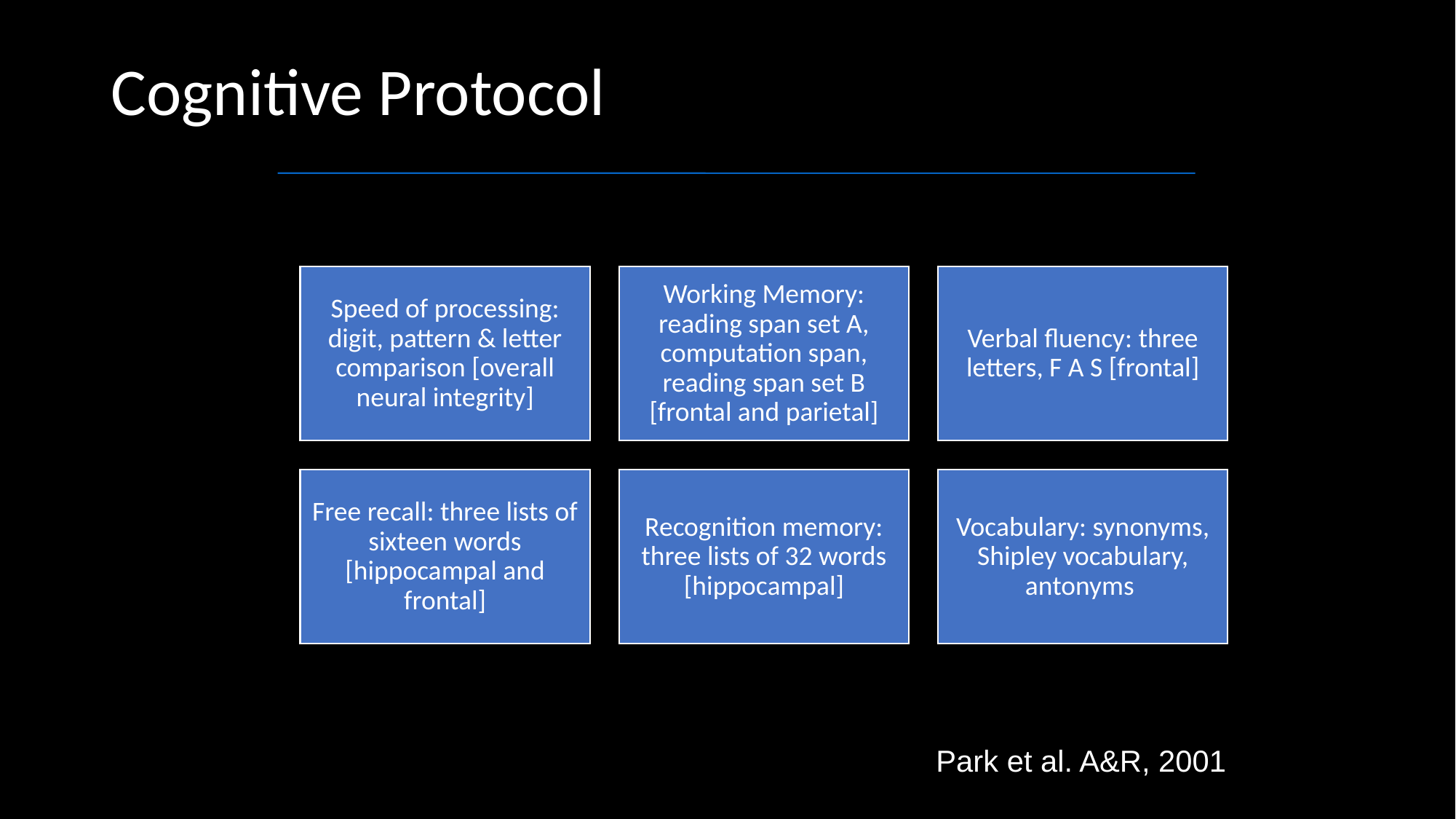

# Cognitive Protocol

Speed of processing: digit, pattern & letter comparison [overall neural integrity]
Working Memory: reading span set A, computation span, reading span set B [frontal and parietal]
Verbal fluency: three letters, F A S [frontal]
Free recall: three lists of sixteen words [hippocampal and frontal]
Recognition memory: three lists of 32 words [hippocampal]
Vocabulary: synonyms, Shipley vocabulary, antonyms
Park et al. A&R, 2001